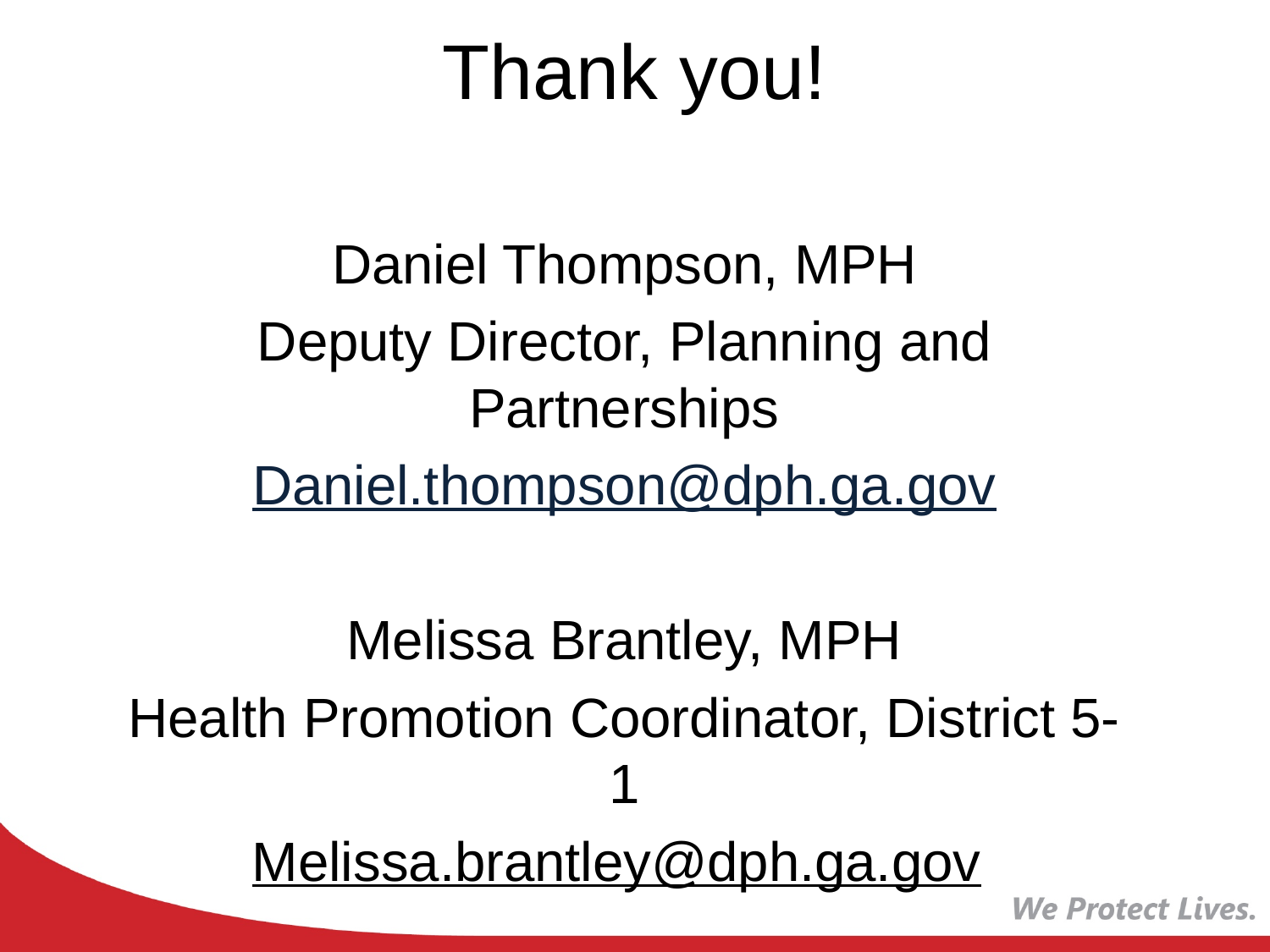

# Thank you!
Daniel Thompson, MPH
Deputy Director, Planning and Partnerships
Daniel.thompson@dph.ga.gov

Melissa Brantley, MPH
Health Promotion Coordinator, District 5-1
Melissa.brantley@dph.ga.gov